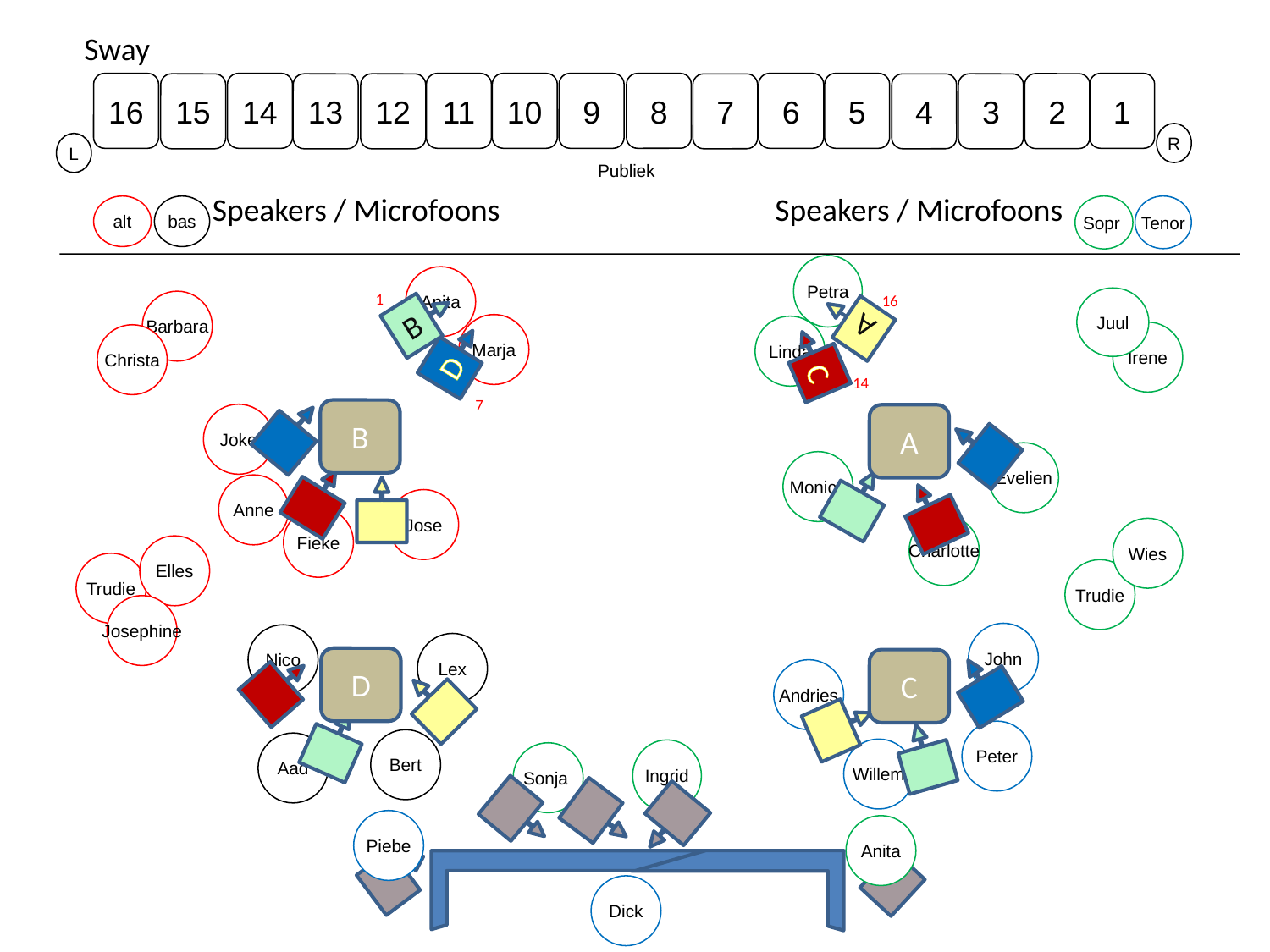

Sway
16
14
11
10
9
8
6
5
1
2
15
13
12
7
4
3
R
L
Publiek
Speakers / Microfoons
Speakers / Microfoons
alt
Sopr
Tenor
bas

Petra
Anita
1
16
Juul
Barbara
B
A
Marja
Linda
Irene
Christa
D
C
14
7
B
Joke
A

Evelien
Monica

Anne

Jose
Fieke
Charlotte
Wies
Elles
Trudie
Trudie
Josephine
John
Nico
Lex
D
C
Andries

Peter
Bert

Aad
Willem
Ingrid
Sonja

Piebe
Anita

Dick